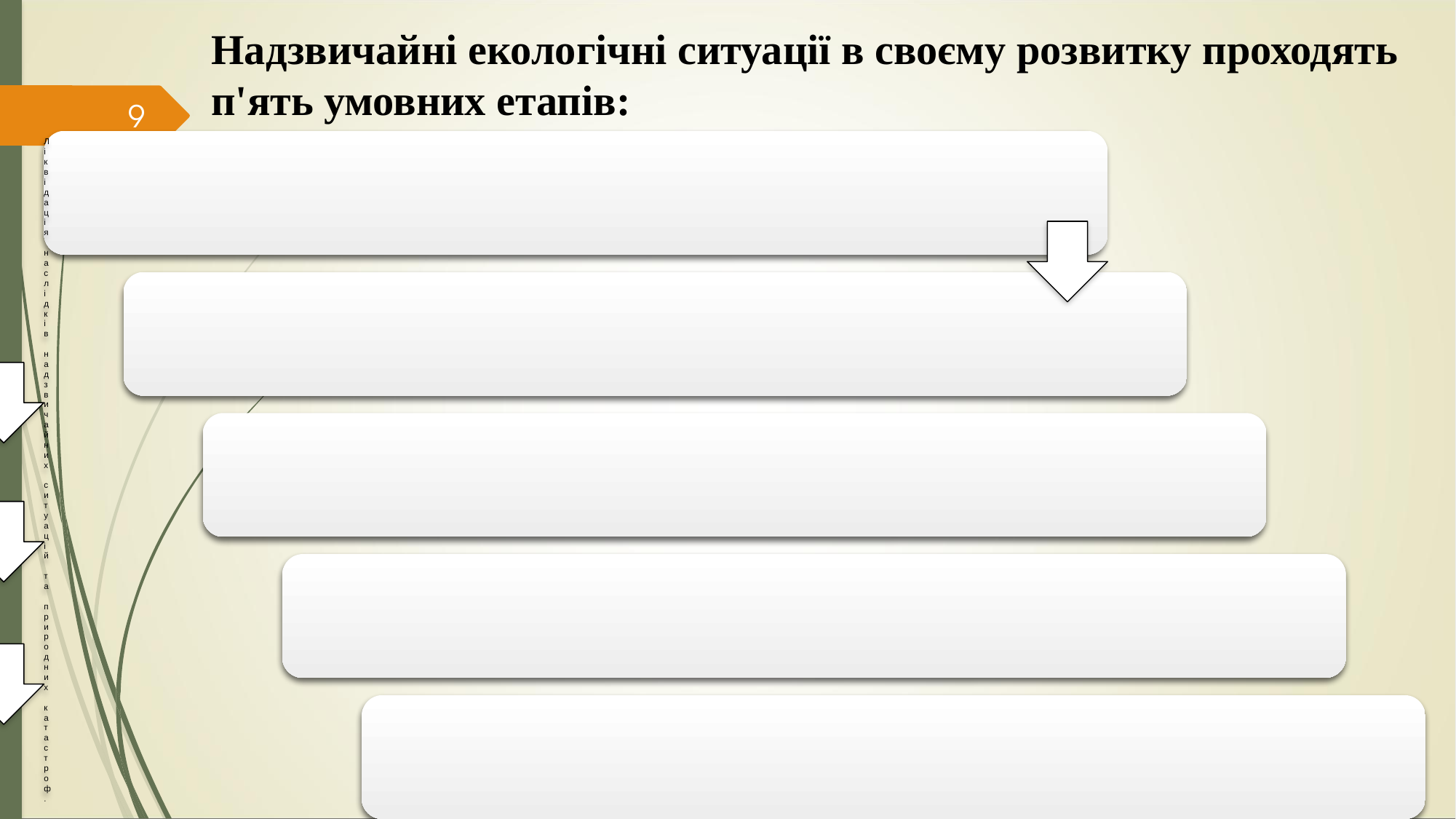

Надзвичайні екологічні ситуації в своєму розвитку проходять п'ять умовних етапів:
9
Ліквідація наслідків надзвичайних ситуацій та природних катастроф.